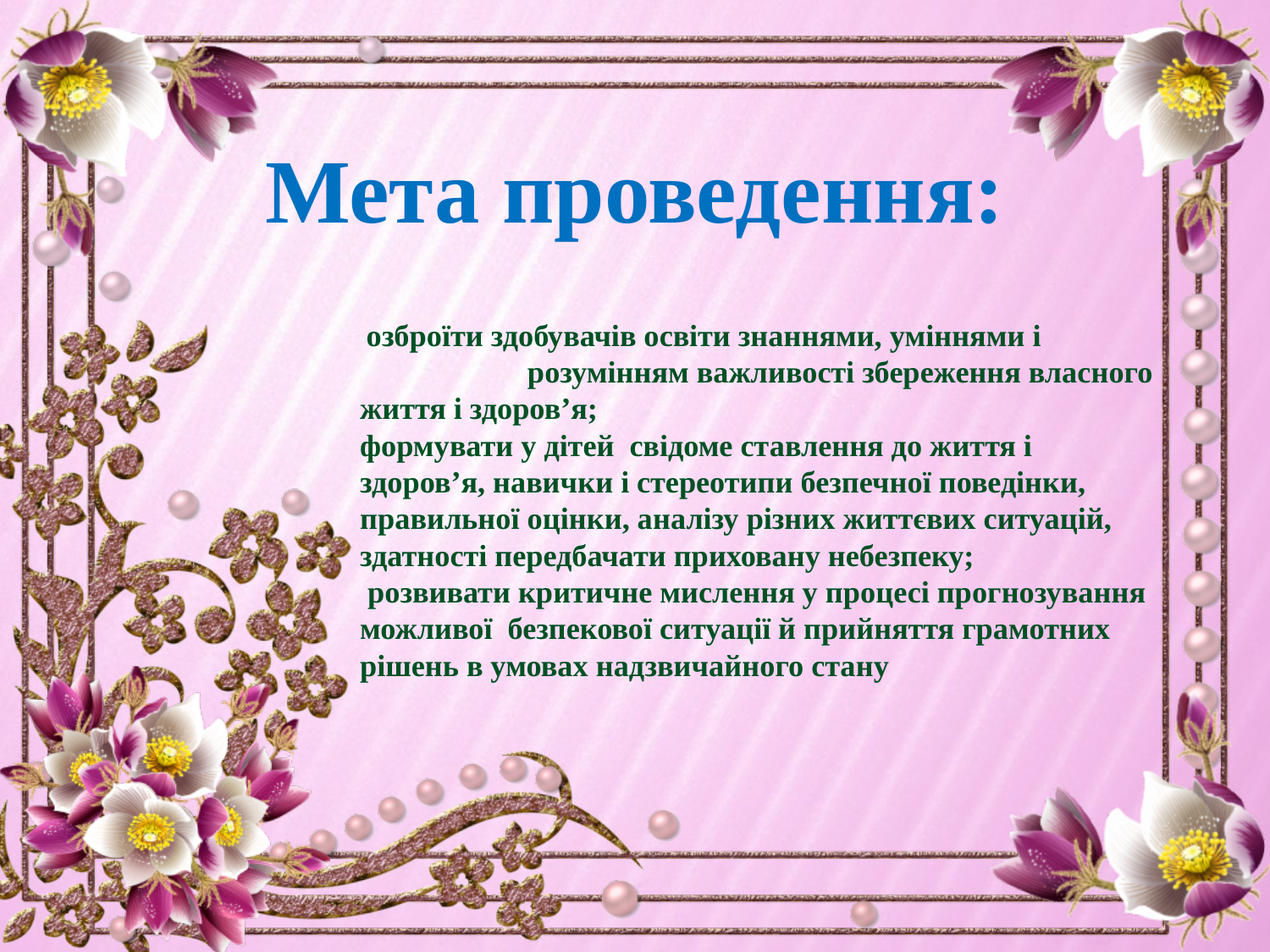

Мета проведення:

# озброїти здобувачів освіти знаннями, уміннями і                                      розумінням важливості збереження власного життя і здоров’я; формувати у дітей  свідоме ставлення до життя і здоров’я, навички і стереотипи безпечної поведінки, правильної оцінки, аналізу різних життєвих ситуацій, здатності передбачати приховану небезпеку;  розвивати критичне мислення у процесі прогнозування можливої  безпекової ситуації й прийняття грамотних рішень в умовах надзвичайного стану